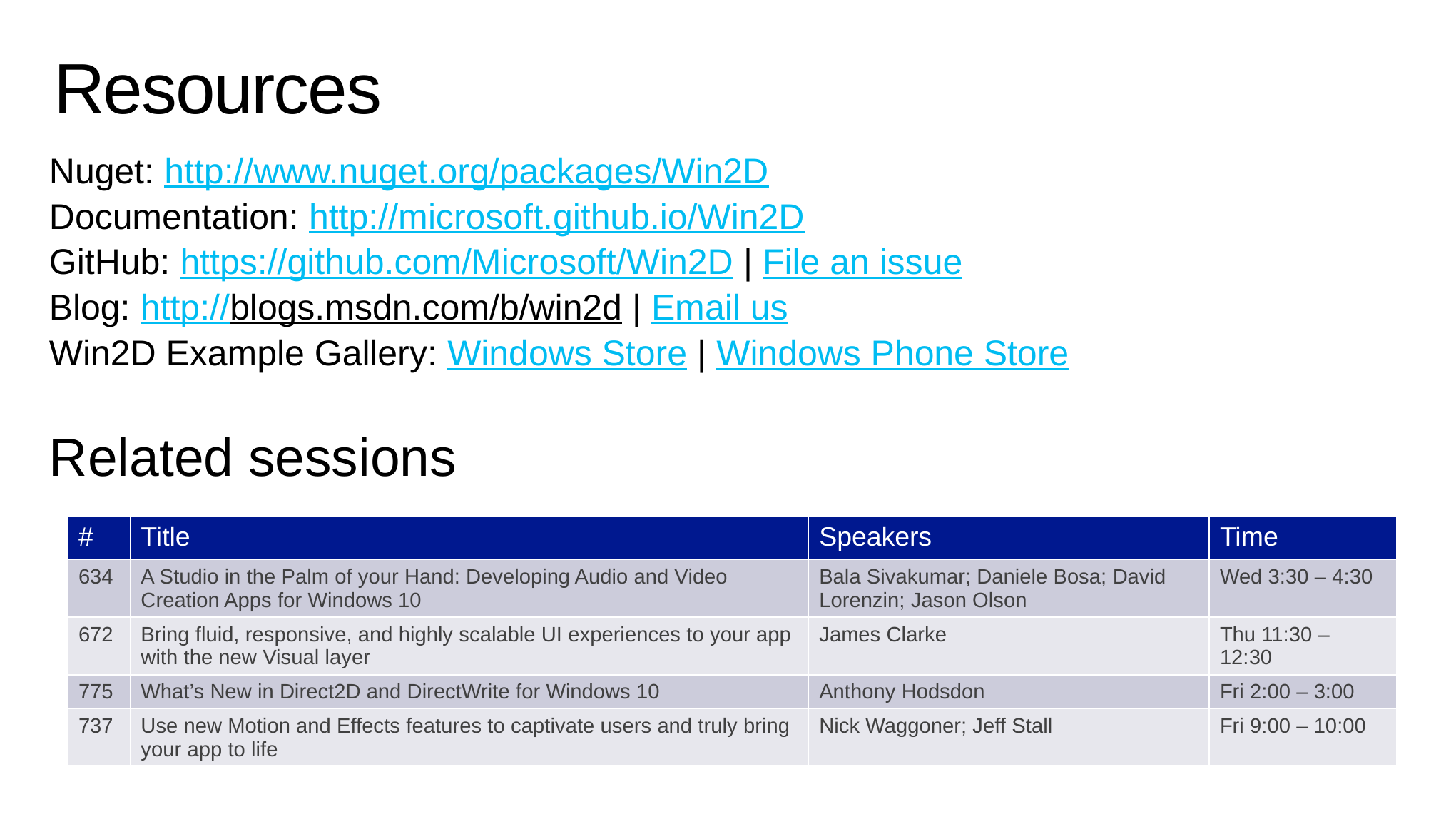

# Resources
Nuget: http://www.nuget.org/packages/Win2D
Documentation: http://microsoft.github.io/Win2D
GitHub: https://github.com/Microsoft/Win2D | File an issue
Blog: http://blogs.msdn.com/b/win2d | Email us
Win2D Example Gallery: Windows Store | Windows Phone Store

Related sessions
| # | Title | Speakers | Time |
| --- | --- | --- | --- |
| 634 | A Studio in the Palm of your Hand: Developing Audio and Video Creation Apps for Windows 10 | Bala Sivakumar; Daniele Bosa; David Lorenzin; Jason Olson | Wed 3:30 – 4:30 |
| 672 | Bring fluid, responsive, and highly scalable UI experiences to your app with the new Visual layer | James Clarke | Thu 11:30 – 12:30 |
| 775 | What’s New in Direct2D and DirectWrite for Windows 10 | Anthony Hodsdon | Fri 2:00 – 3:00 |
| 737 | Use new Motion and Effects features to captivate users and truly bring your app to life | Nick Waggoner; Jeff Stall | Fri 9:00 – 10:00 |